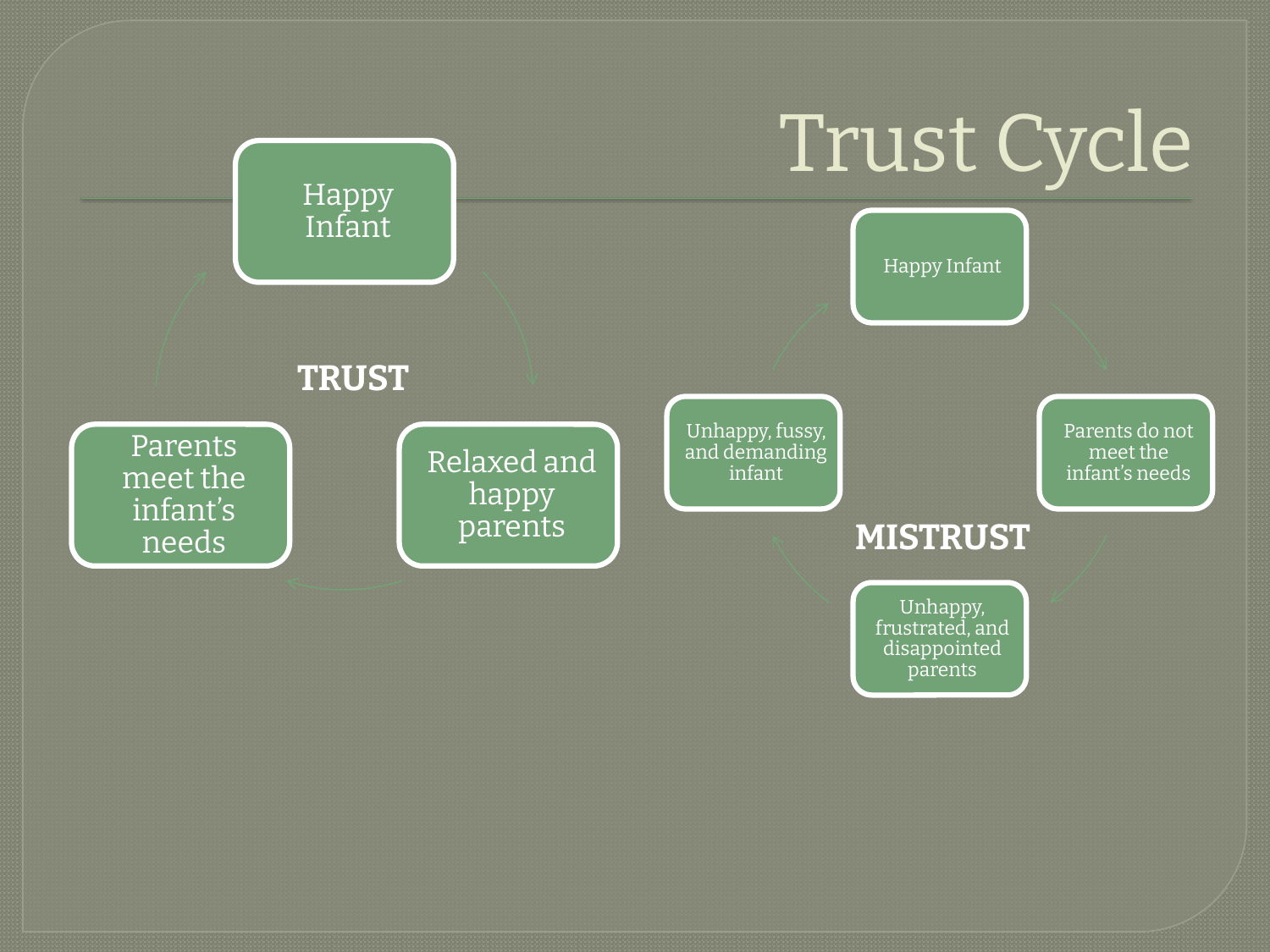

# Trust Cycle
Happy Infant
Relaxed and happy parents
Parents meet the infant’s needs
Happy Infant
Parents do not meet the infant’s needs
Unhappy, frustrated, and disappointed parents
Unhappy, fussy, and demanding infant
TRUST
MISTRUST